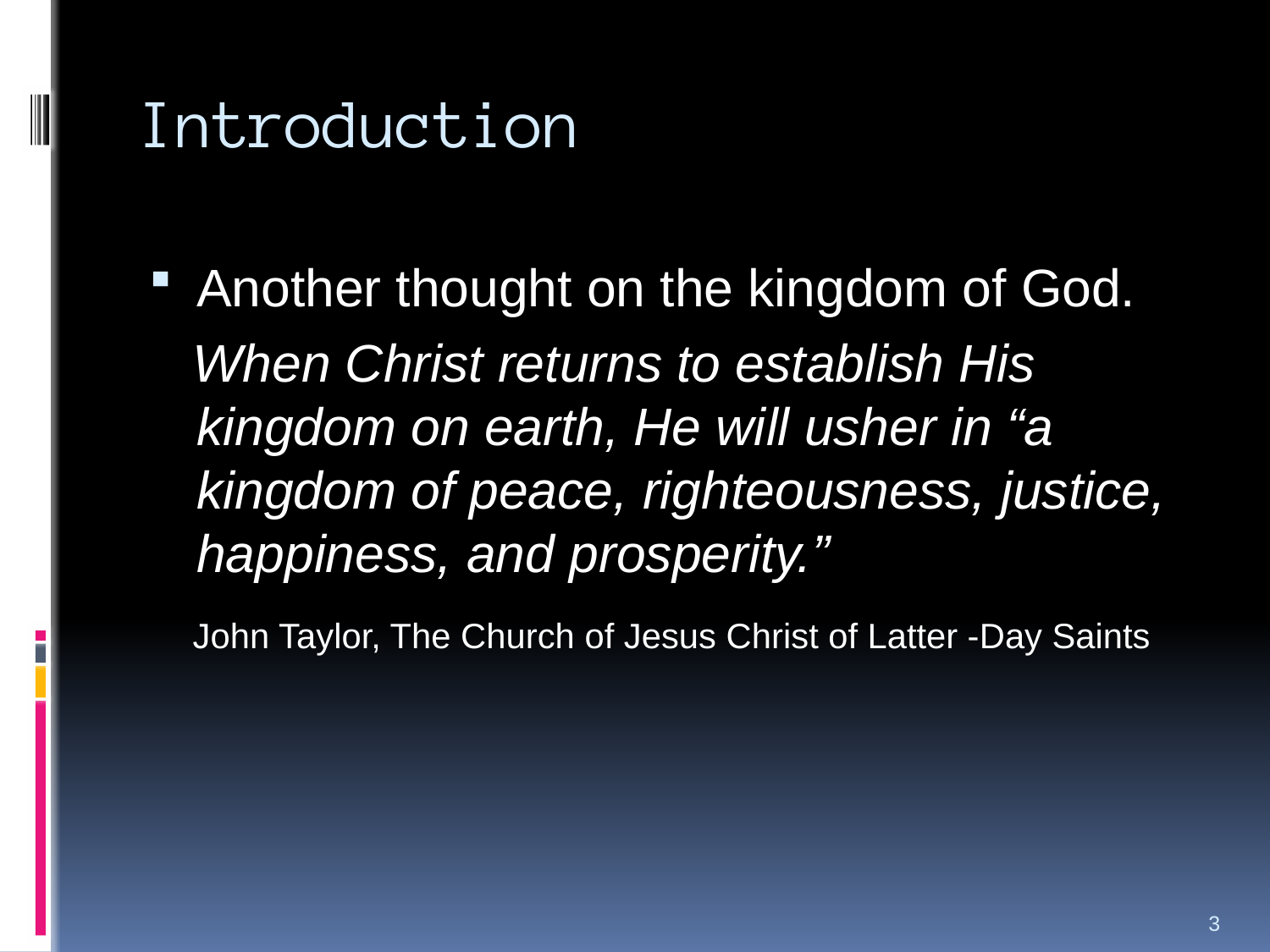

# Introduction
Another thought on the kingdom of God.
   When Christ returns to establish His kingdom on earth, He will usher in “a kingdom of peace, righteousness, justice, happiness, and prosperity.”
   John Taylor, The Church of Jesus Christ of Latter -Day Saints
3